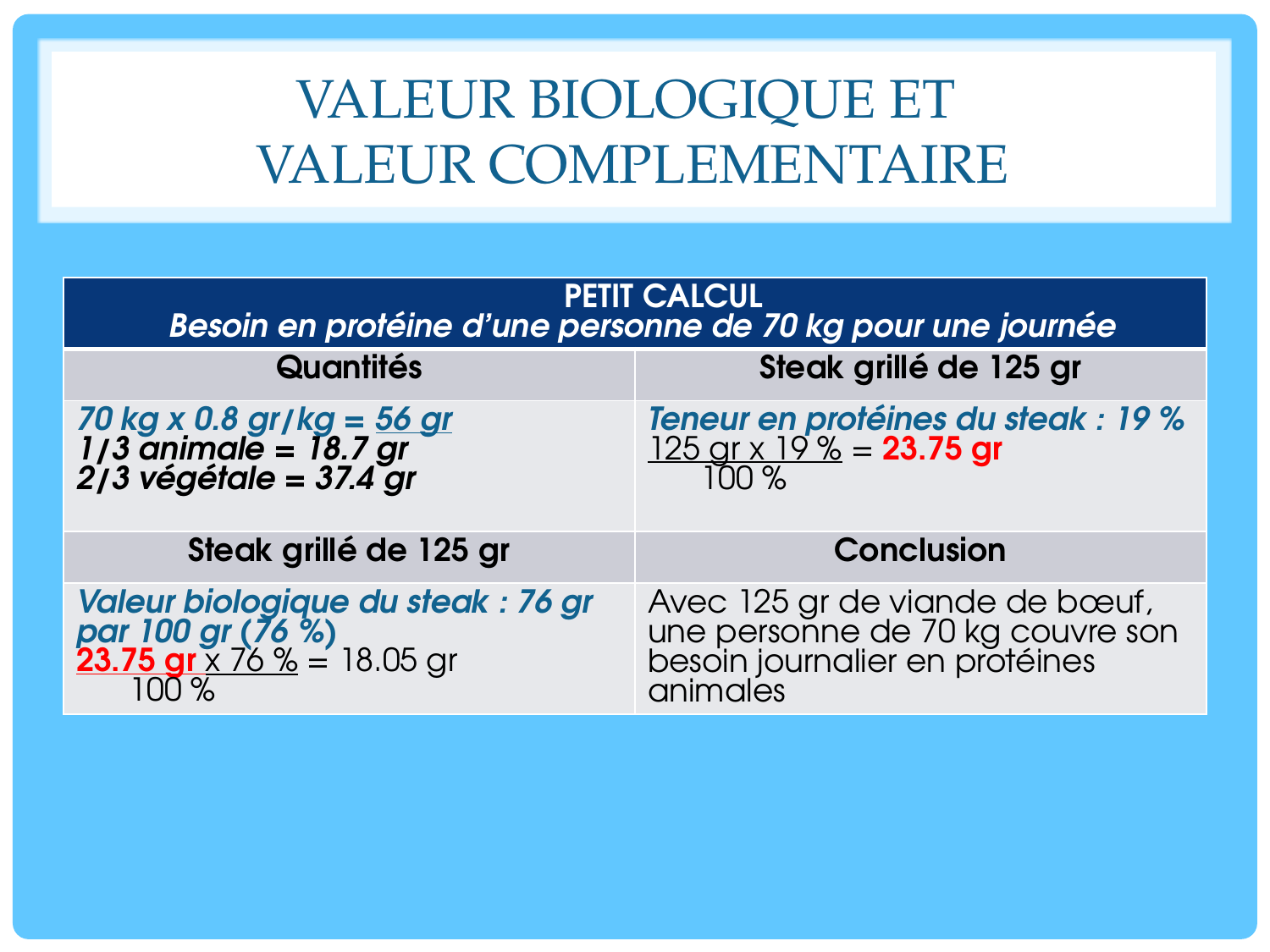

# VALEUR BIOLOGIQUE ET VALEUR COMPLEMENTAIRE
| PETIT CALCUL Besoin en protéine d’une personne de 70 kg pour une journée |  |
| --- | --- |
| Quantités | Steak grillé de 125 gr |
| 70 kg x 0.8 gr/kg = 56 gr 1/3 animale = 18.7 gr 2/3 végétale = 37.4 gr | Teneur en protéines du steak : 19 % 125 gr x 19 % = 23.75 gr 100 % |
| Steak grillé de 125 gr | Conclusion |
| Valeur biologique du steak : 76 gr par 100 gr (76 %) 23.75 gr x 76 % = 18.05 gr 100 % | Avec 125 gr de viande de bœuf, une personne de 70 kg couvre son besoin journalier en protéines animales |